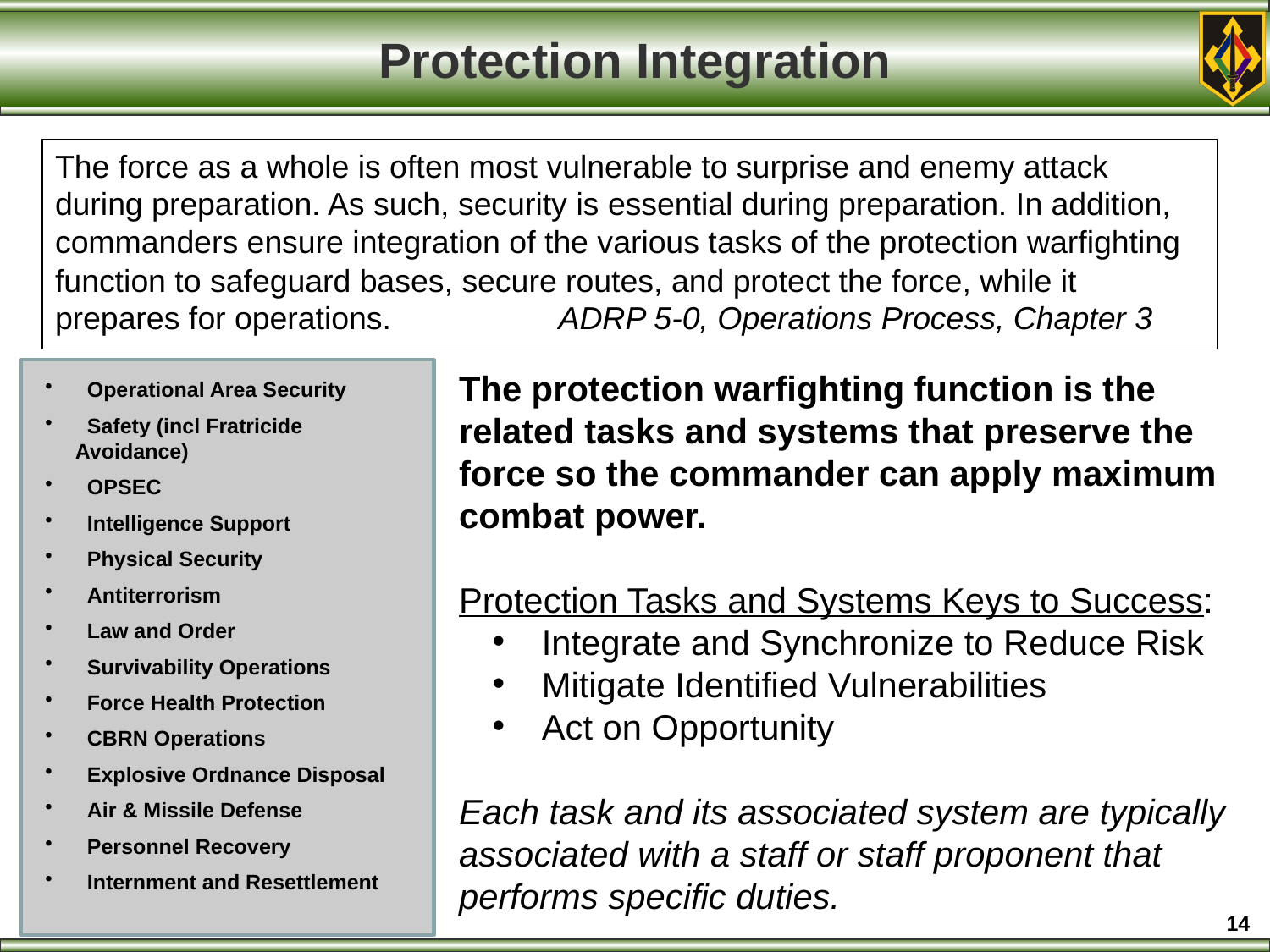

# Protection Integration
The force as a whole is often most vulnerable to surprise and enemy attack during preparation. As such, security is essential during preparation. In addition, commanders ensure integration of the various tasks of the protection warfighting function to safeguard bases, secure routes, and protect the force, while it prepares for operations.                   ADRP 5-0, Operations Process, Chapter 3

  Operational Area Security
  Safety (incl Fratricide Avoidance)
  OPSEC
  Intelligence Support
  Physical Security
  Antiterrorism
  Law and Order
  Survivability Operations
  Force Health Protection
  CBRN Operations
  Explosive Ordnance Disposal
  Air & Missile Defense
  Personnel Recovery
  Internment and Resettlement
The protection warfighting function is the related tasks and systems that preserve the force so the commander can apply maximum combat power.

Protection Tasks and Systems Keys to Success:
  Integrate and Synchronize to Reduce Risk
  Mitigate Identified Vulnerabilities
  Act on Opportunity

Each task and its associated system are typically associated with a staff or staff proponent that performs specific duties.